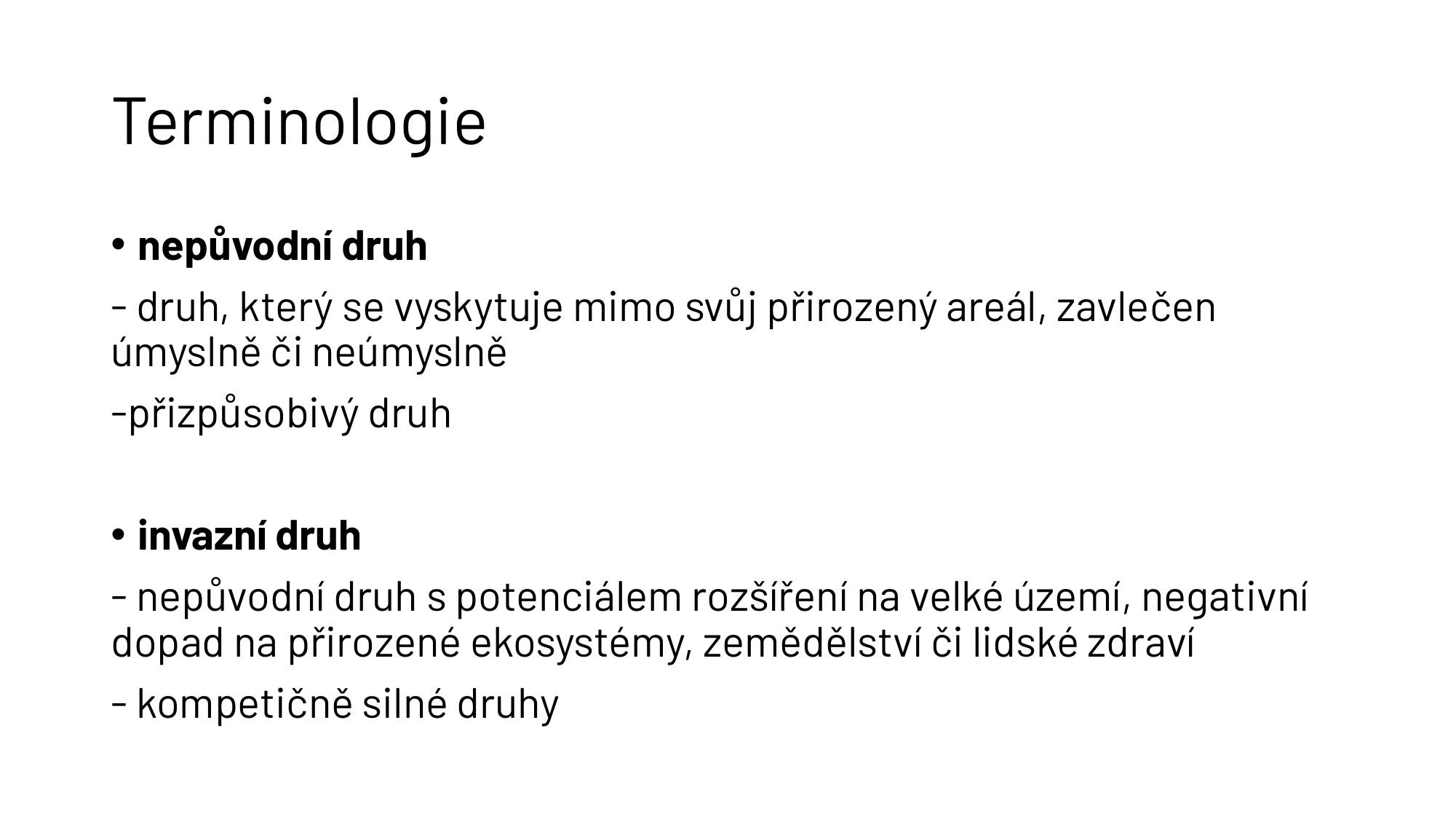

# Terminologie
nepůvodní druh
- druh, který se vyskytuje mimo svůj přirozený areál, zavlečen úmyslně či neúmyslně
-přizpůsobivý druh

invazní druh
- nepůvodní druh s potenciálem rozšíření na velké území, negativní dopad na přirozené ekosystémy, zemědělství či lidské zdraví
- kompetičně silné druhy